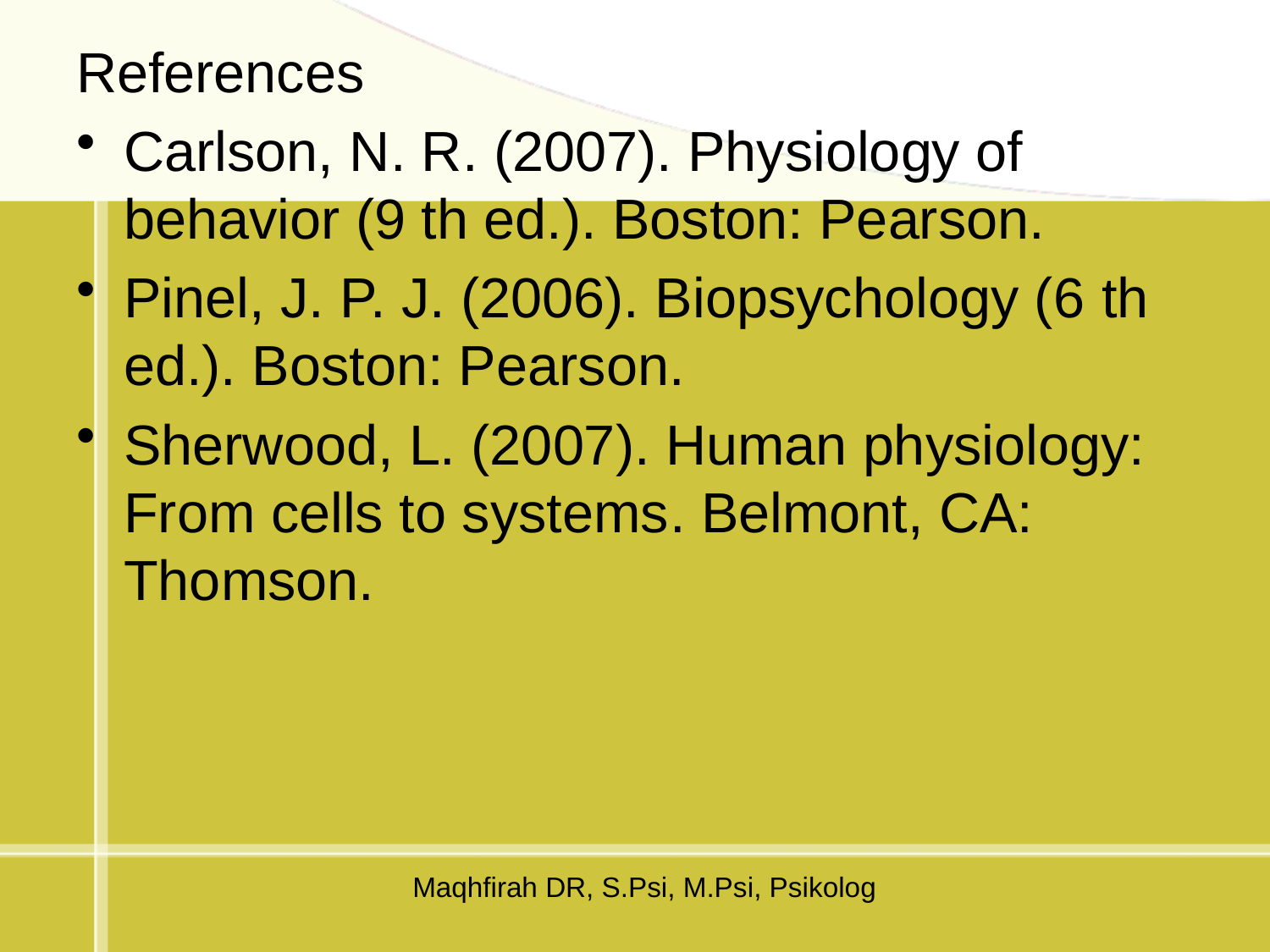

References
Carlson, N. R. (2007). Physiology of behavior (9 th ed.). Boston: Pearson.
Pinel, J. P. J. (2006). Biopsychology (6 th ed.). Boston: Pearson.
Sherwood, L. (2007). Human physiology: From cells to systems. Belmont, CA: Thomson.

Maqhfirah DR, S.Psi, M.Psi, Psikolog